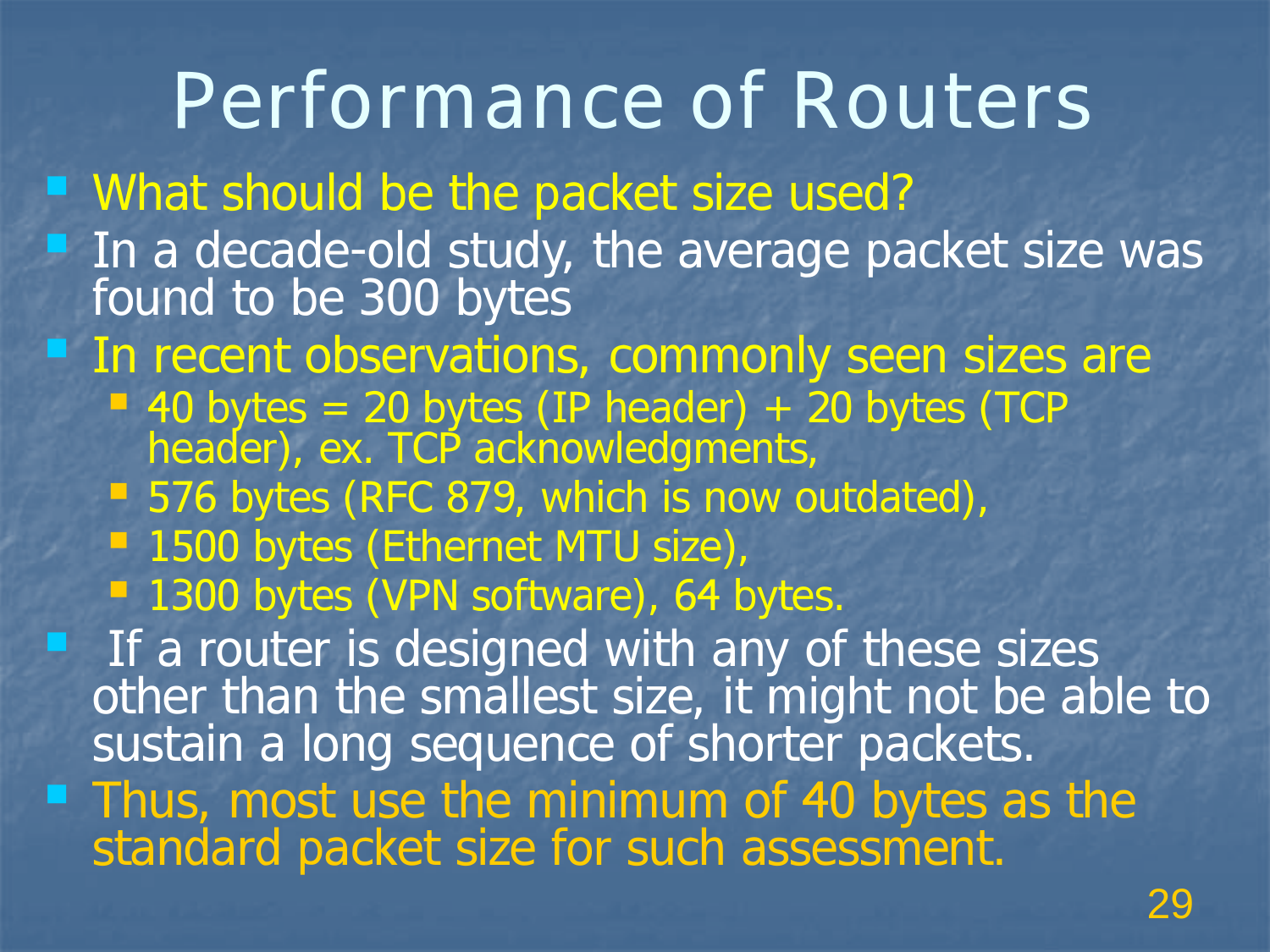

# Performance of Routers
What should be the packet size used?
In a decade-old study, the average packet size was found to be 300 bytes
In recent observations, commonly seen sizes are
40 bytes = 20 bytes (IP header) + 20 bytes (TCP header), ex. TCP acknowledgments,
576 bytes (RFC 879, which is now outdated),
1500 bytes (Ethernet MTU size),
1300 bytes (VPN software), 64 bytes.
 If a router is designed with any of these sizes other than the smallest size, it might not be able to sustain a long sequence of shorter packets.
Thus, most use the minimum of 40 bytes as the standard packet size for such assessment.
29